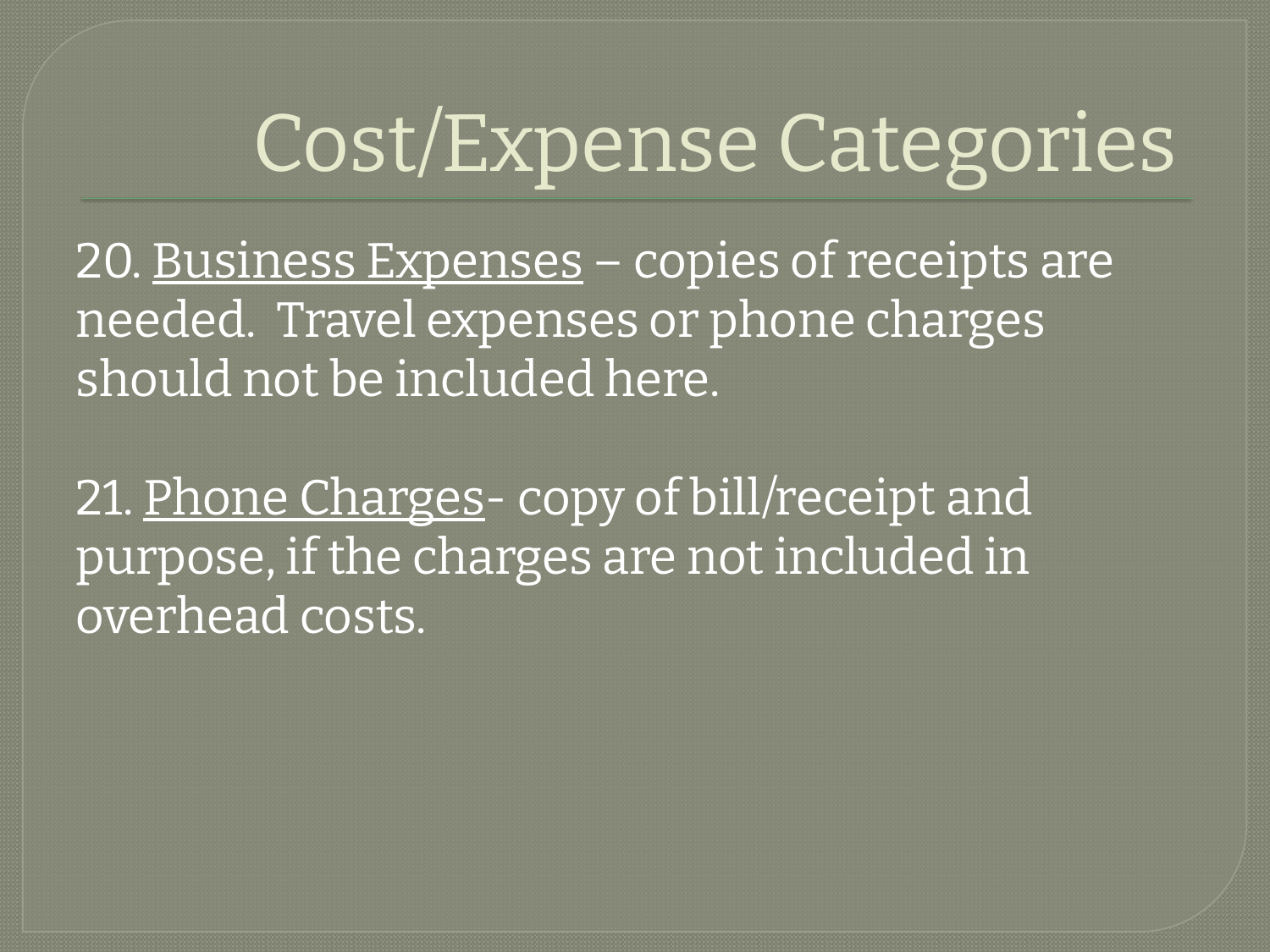

# Cost/Expense Categories
20. Business Expenses – copies of receipts are     needed.  Travel expenses or phone charges should not be included here.

21. Phone Charges- copy of bill/receipt and purpose, if the charges are not included in overhead costs.